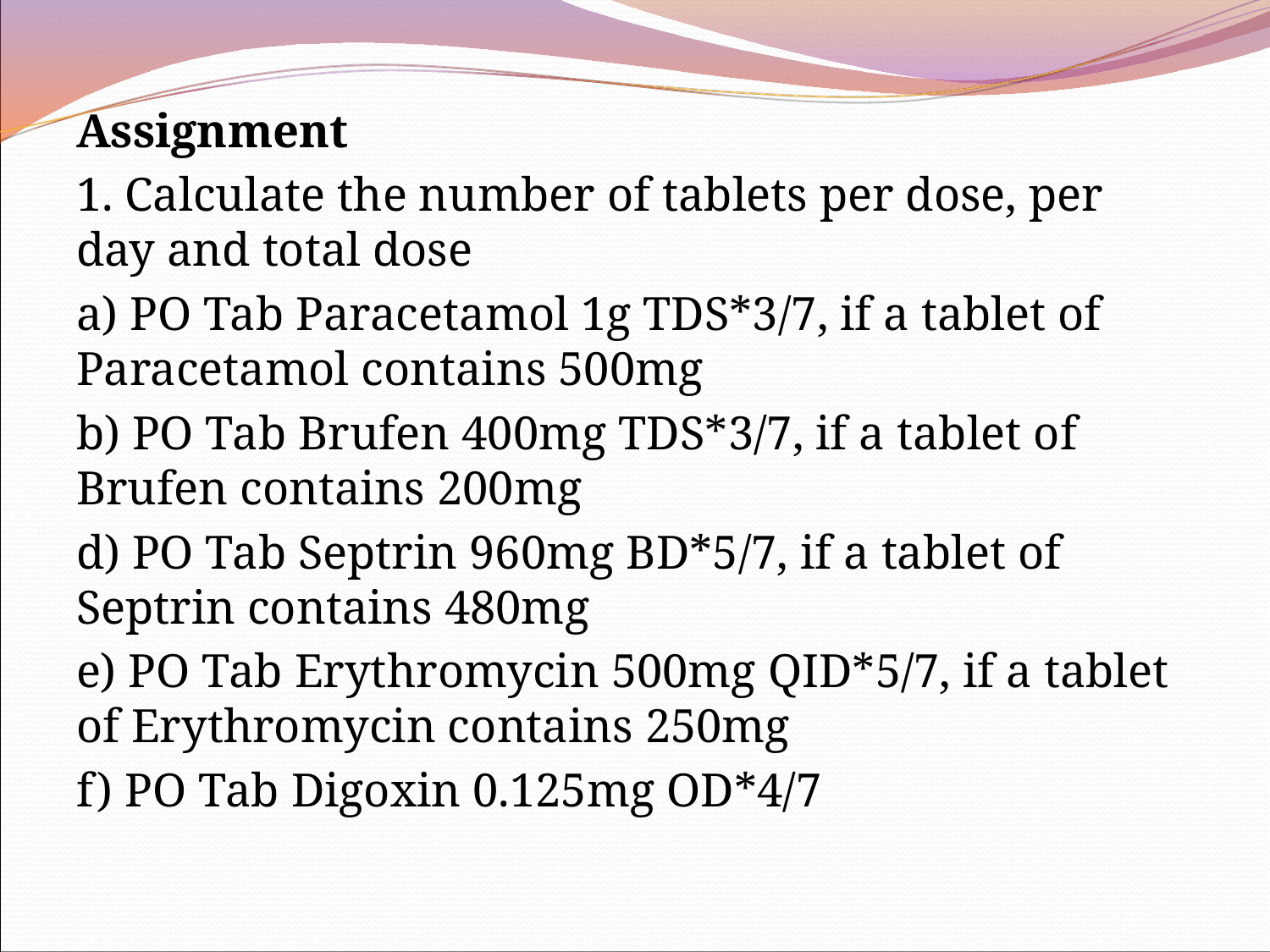

Assignment
1. Calculate the number of tablets per dose, per day and total dose
a) PO Tab Paracetamol 1g TDS*3/7, if a tablet of Paracetamol contains 500mg
b) PO Tab Brufen 400mg TDS*3/7, if a tablet of Brufen contains 200mg
d) PO Tab Septrin 960mg BD*5/7, if a tablet of Septrin contains 480mg
e) PO Tab Erythromycin 500mg QID*5/7, if a tablet of Erythromycin contains 250mg
f) PO Tab Digoxin 0.125mg OD*4/7